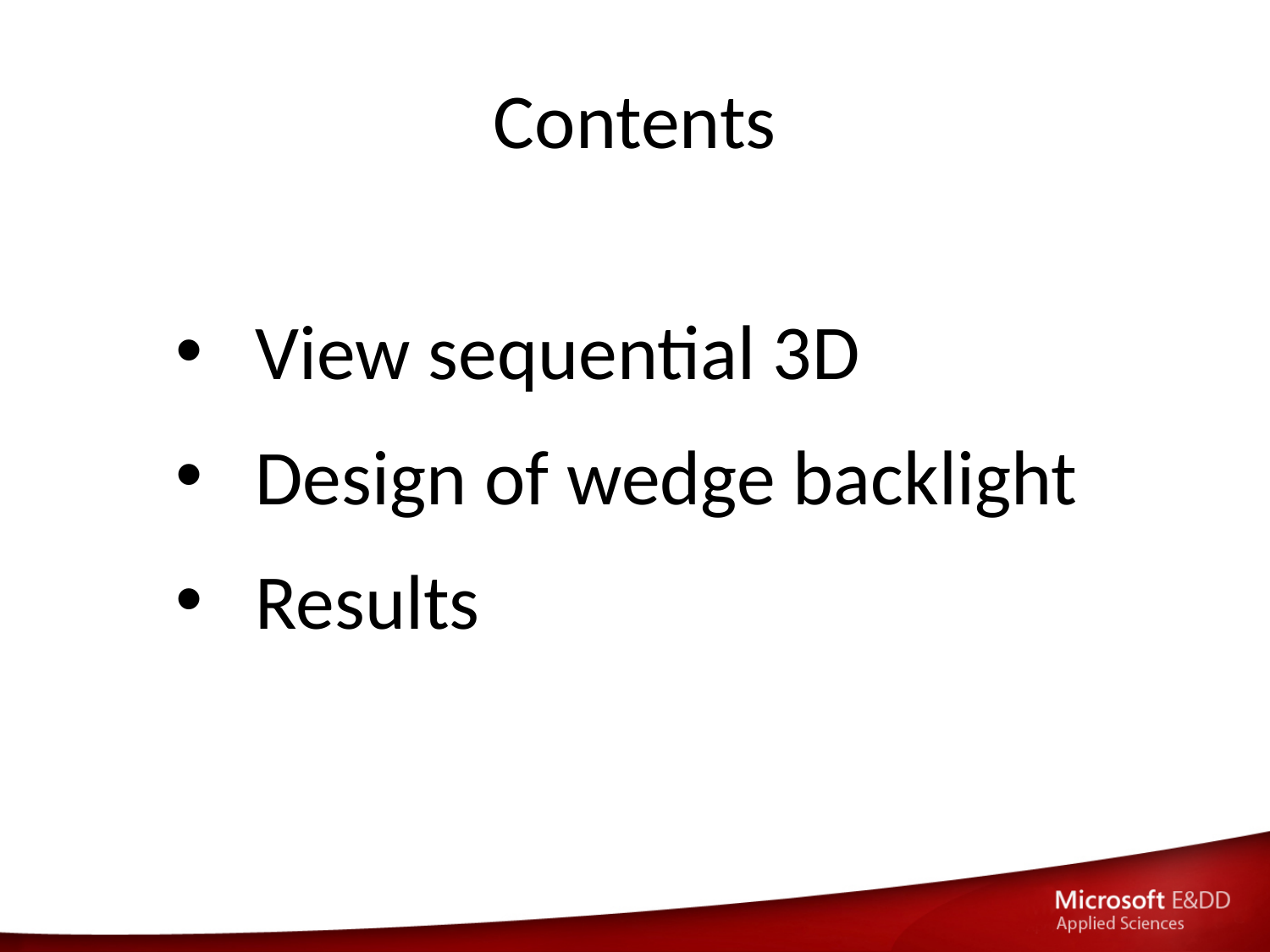

# Contents
View sequential 3D
Design of wedge backlight
Results